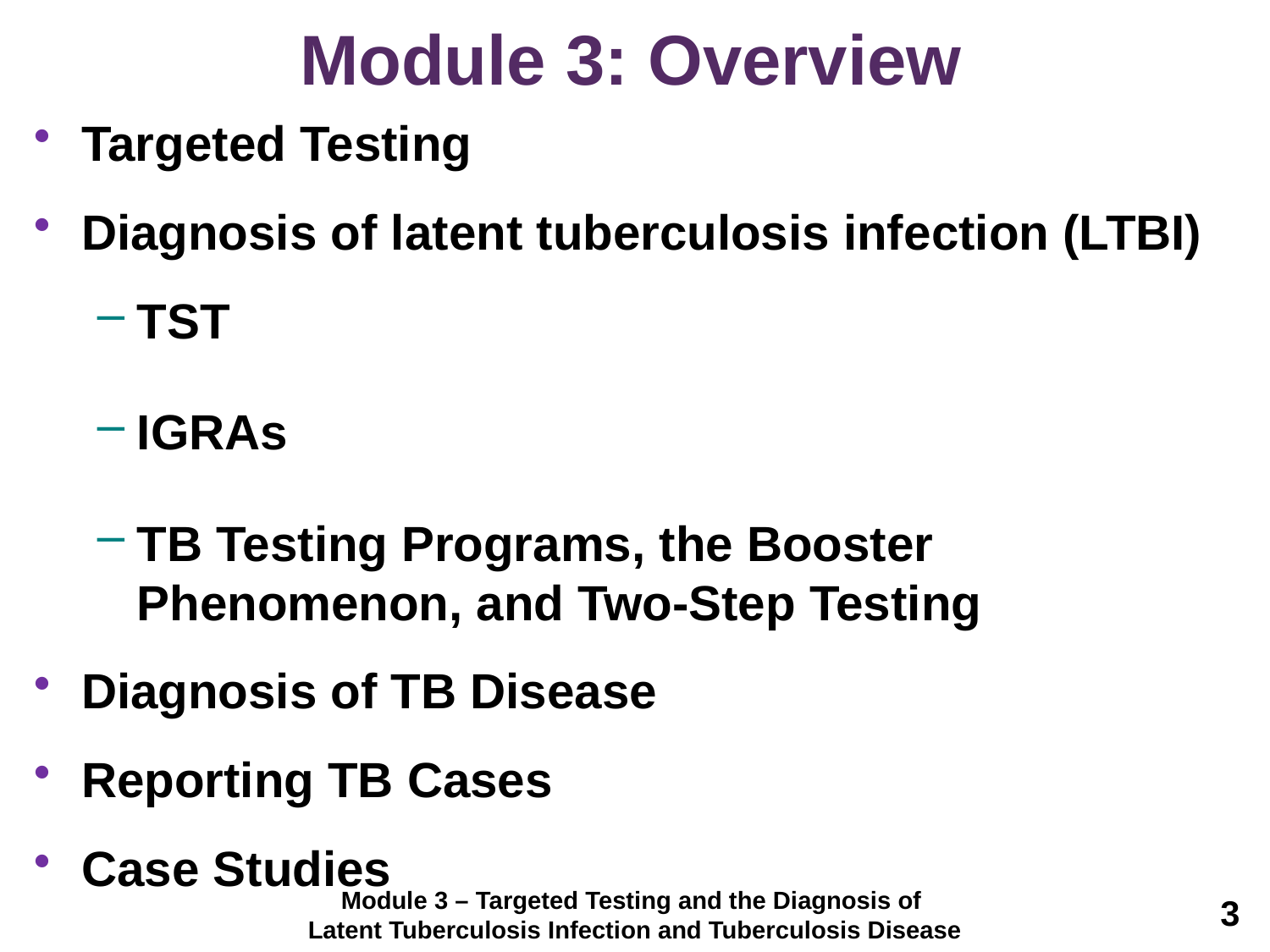

# Module 3: Overview
Targeted Testing

Diagnosis of latent tuberculosis infection (LTBI)

TST

IGRAs

TB Testing Programs, the Booster Phenomenon, and Two-Step Testing

Diagnosis of TB Disease

Reporting TB Cases

Case Studies
Module 3 – Targeted Testing and the Diagnosis of
Latent Tuberculosis Infection and Tuberculosis Disease
3